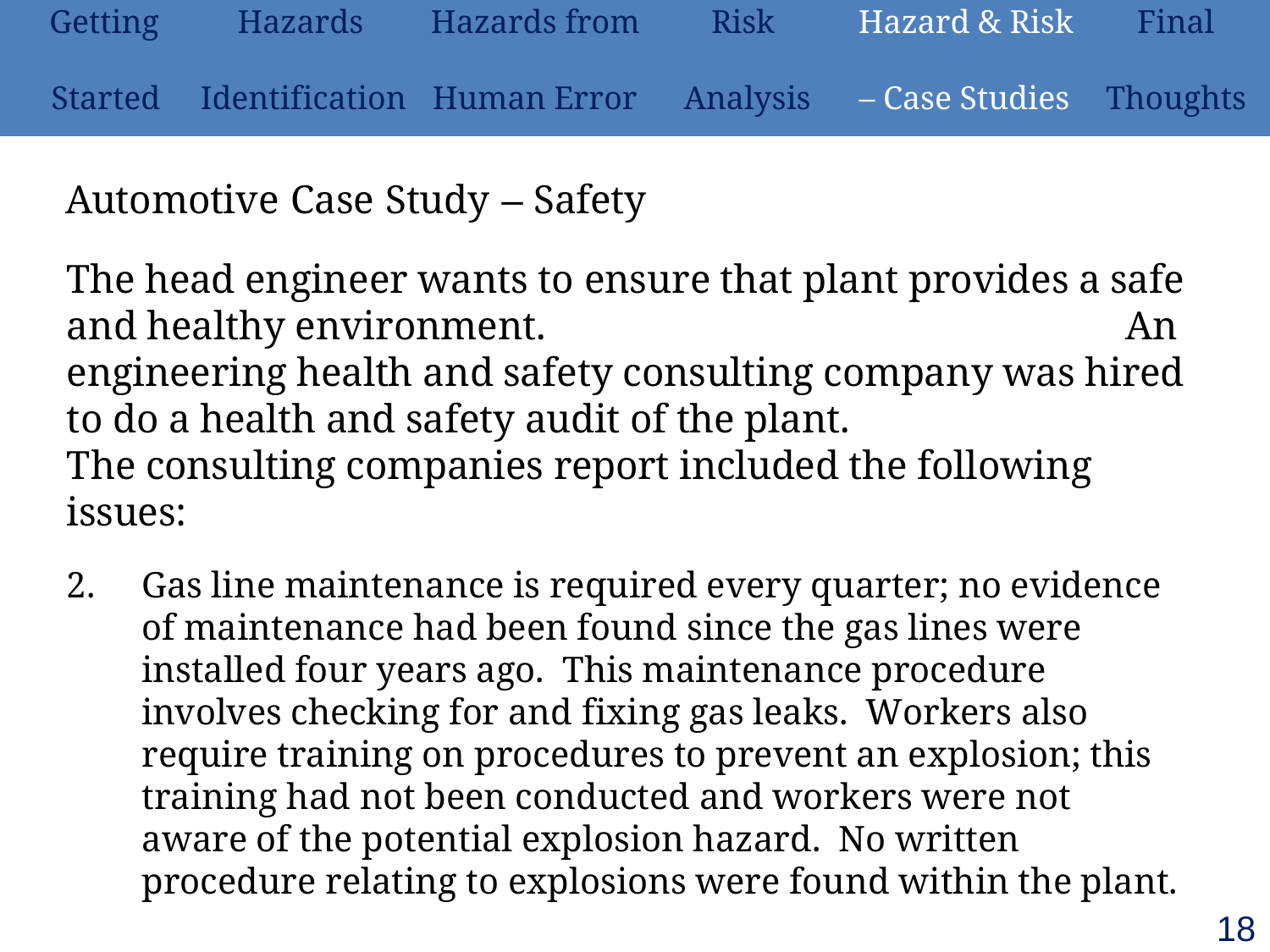

| Getting | Hazards | Hazards from | Risk | Hazard & Risk | Final |
| --- | --- | --- | --- | --- | --- |
| Started | Identification | Human Error | Analysis | – Case Studies | Thoughts |
# Automotive Case Study – Safety
The head engineer wants to ensure that plant provides a safe and healthy environment.	An engineering health and safety consulting company was hired to do a health and safety audit of the plant.	The consulting companies report included the following issues:
2.	Gas line maintenance is required every quarter; no evidence of maintenance had been found since the gas lines were installed four years ago.  This maintenance procedure involves checking for and fixing gas leaks.  Workers also require training on procedures to prevent an explosion; this training had not been conducted and workers were not aware of the potential explosion hazard.  No written procedure relating to explosions were found within the plant.
187